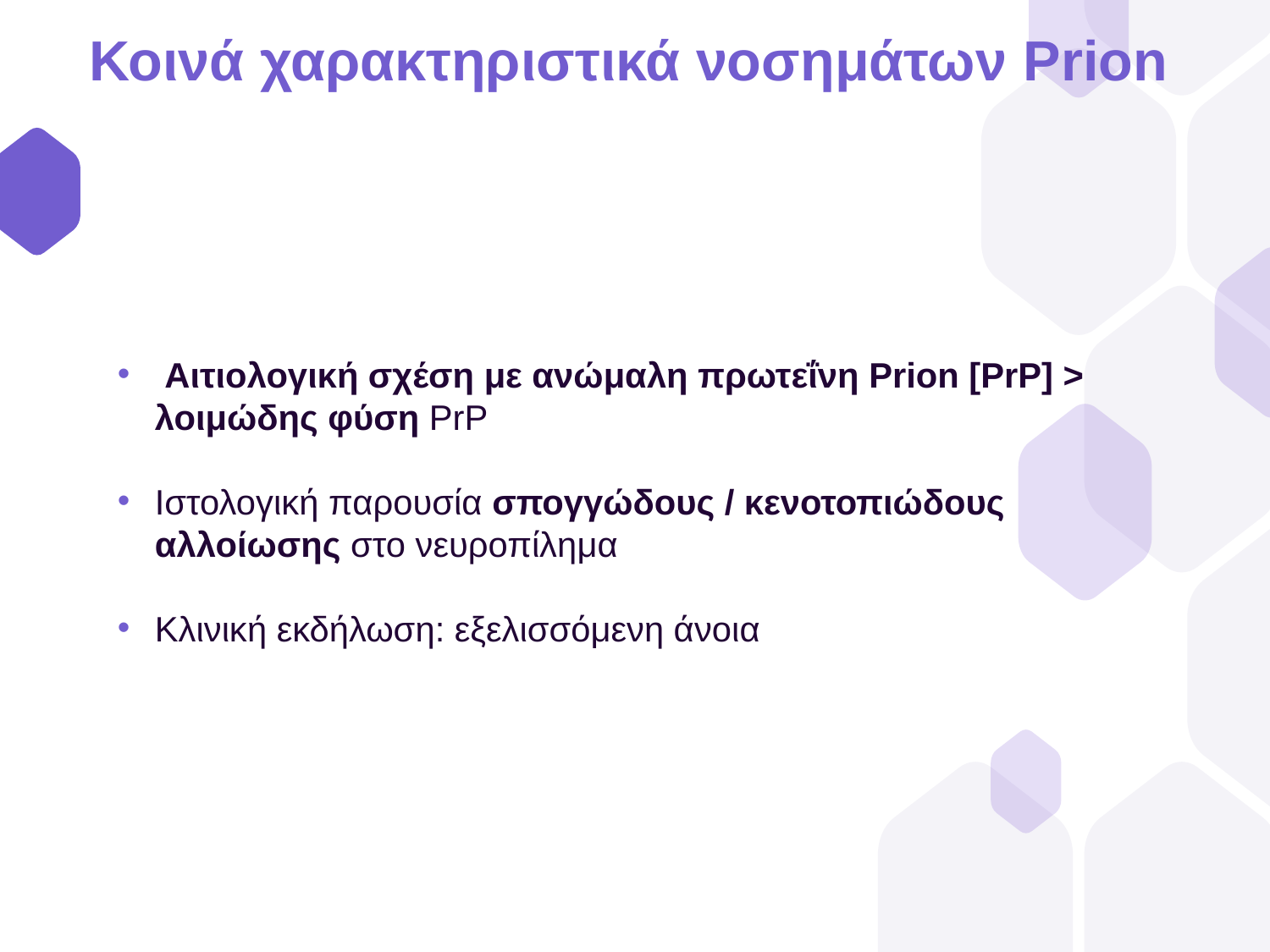

# Κοινά χαρακτηριστικά νοσημάτων Prion
 Αιτιολογική σχέση με ανώμαλη πρωτεΐνη Prion [PrP] > λοιμώδης φύση PrP

Ιστολογική παρουσία σπογγώδους / κενοτοπιώδους αλλοίωσης στο νευροπίλημα

Κλινική εκδήλωση: εξελισσόμενη άνοια